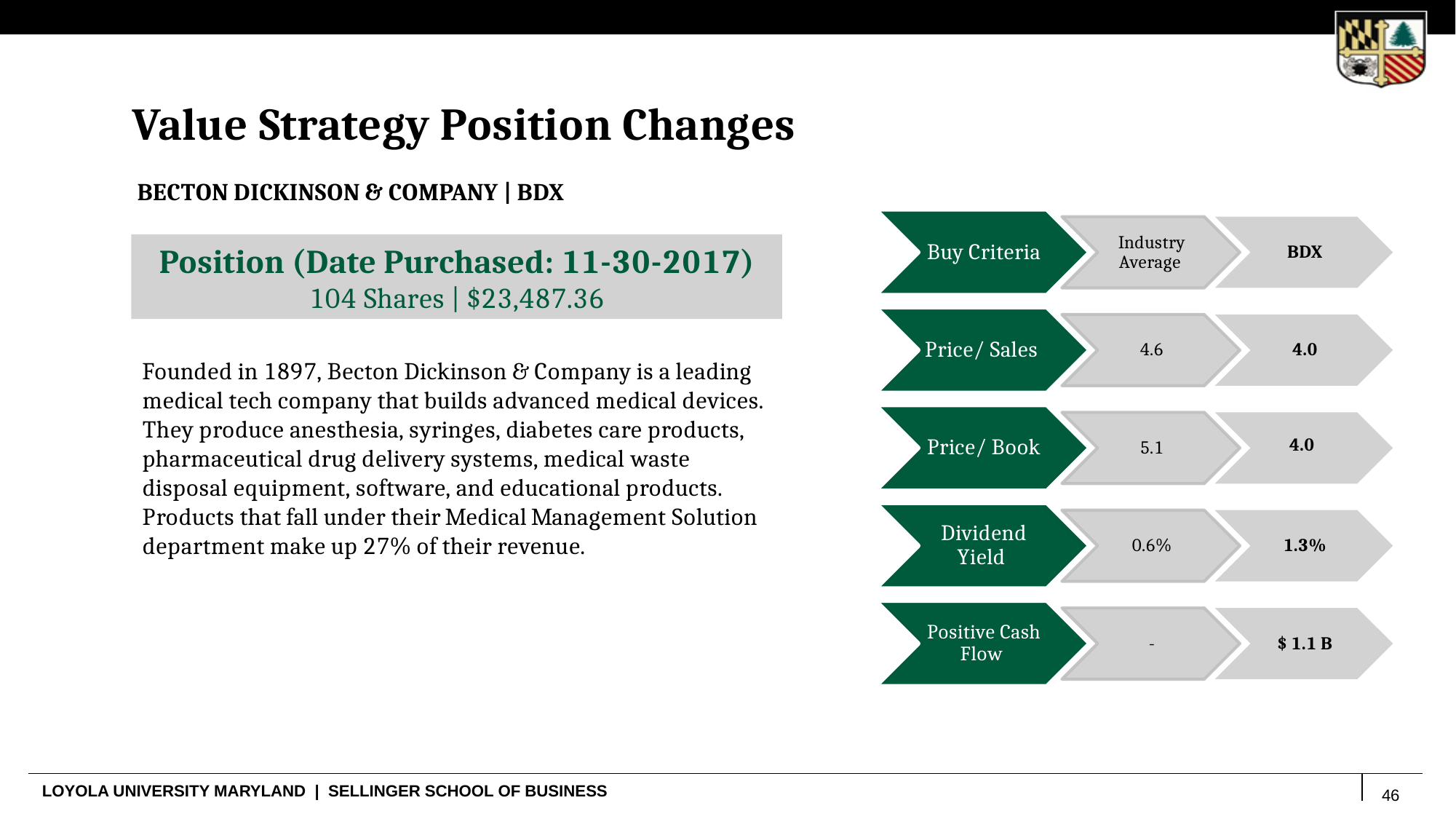

Value Strategy Position Changes
BECTON DICKINSON & COMPANY | BDX

Buy Criteria

Industry Average

BDX

Price/ Sales

4.6

4.0

Price/ Book
4.0

5.1

Dividend Yield

0.6%

1.3%

Positive Cash Flow

-

$ 1.1 B
Position (Date Purchased: 11-30-2017)
104 Shares | $23,487.36
Founded in 1897, Becton Dickinson & Company is a leading medical tech company that builds advanced medical devices. They produce anesthesia, syringes, diabetes care products, pharmaceutical drug delivery systems, medical waste disposal equipment, software, and educational products. Products that fall under their Medical Management Solution department make up 27% of their revenue.
46